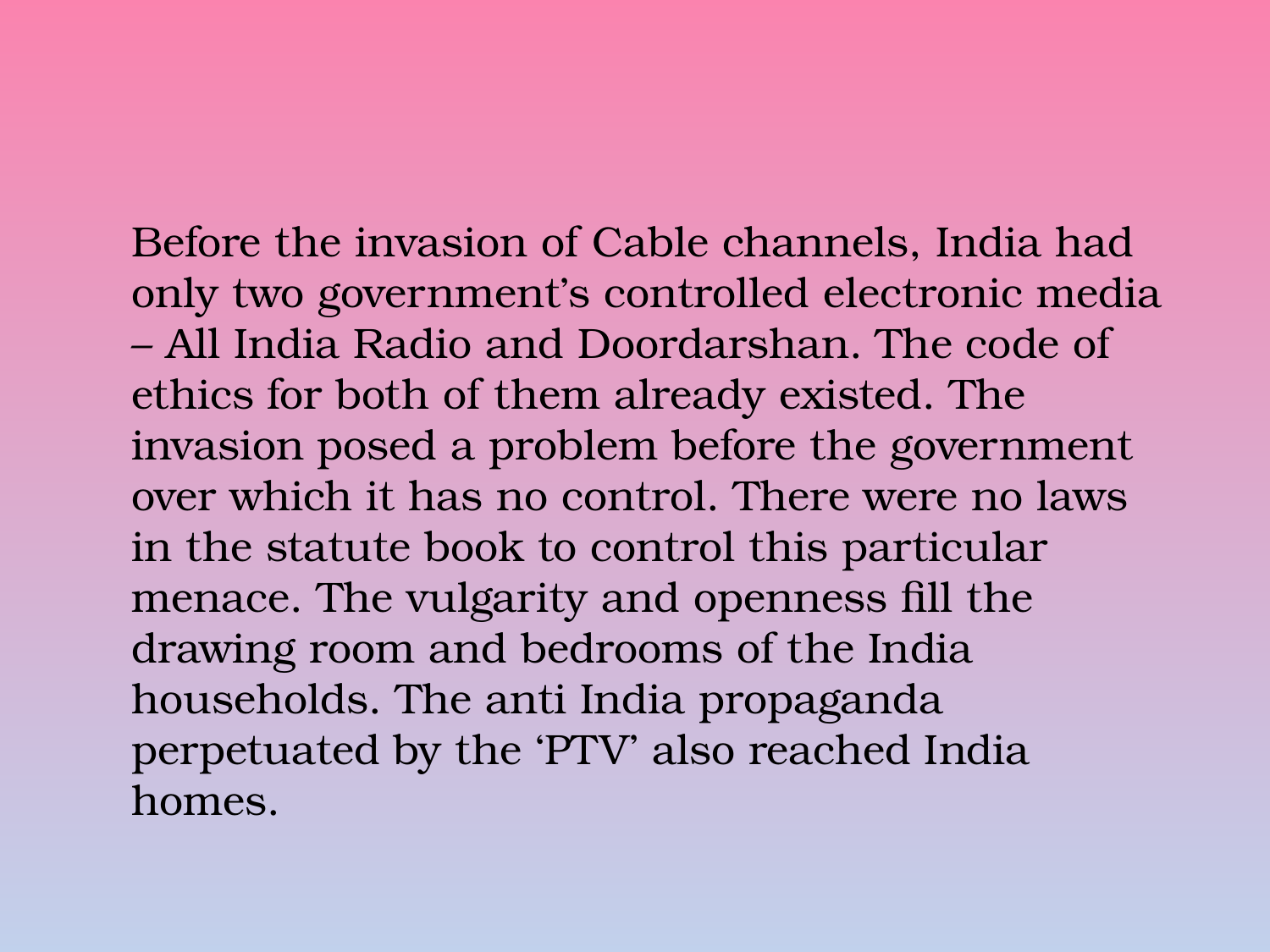

Before the invasion of Cable channels, India had only two government’s controlled electronic media – All India Radio and Doordarshan. The code of ethics for both of them already existed. The invasion posed a problem before the government over which it has no control. There were no laws in the statute book to control this particular menace. The vulgarity and openness fill the drawing room and bedrooms of the India households. The anti India propaganda perpetuated by the ‘PTV’ also reached India homes.